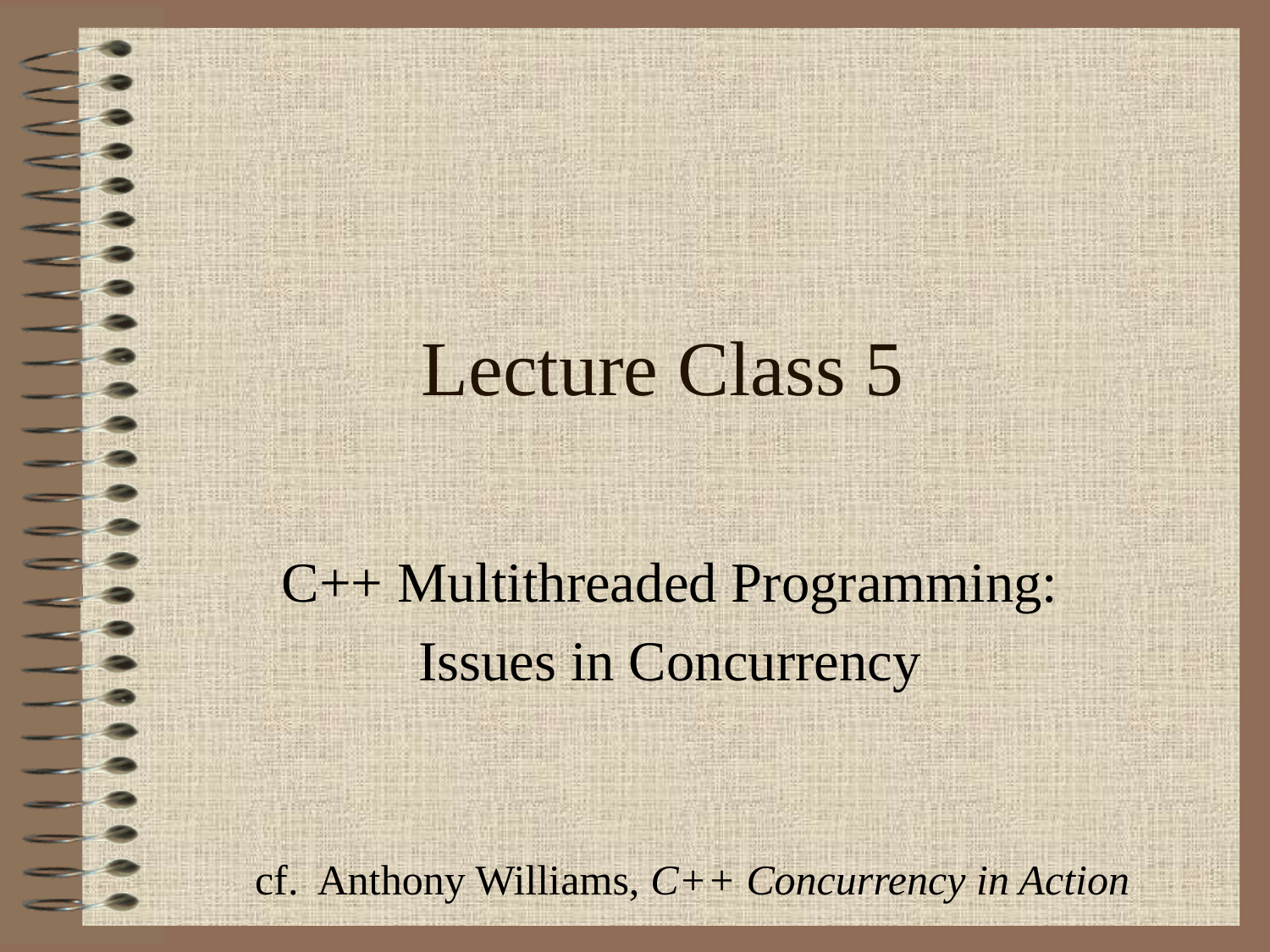

# Lecture Class 5
C++ Multithreaded Programming:
Issues in Concurrency
cf.  Anthony Williams, C++ Concurrency in Action